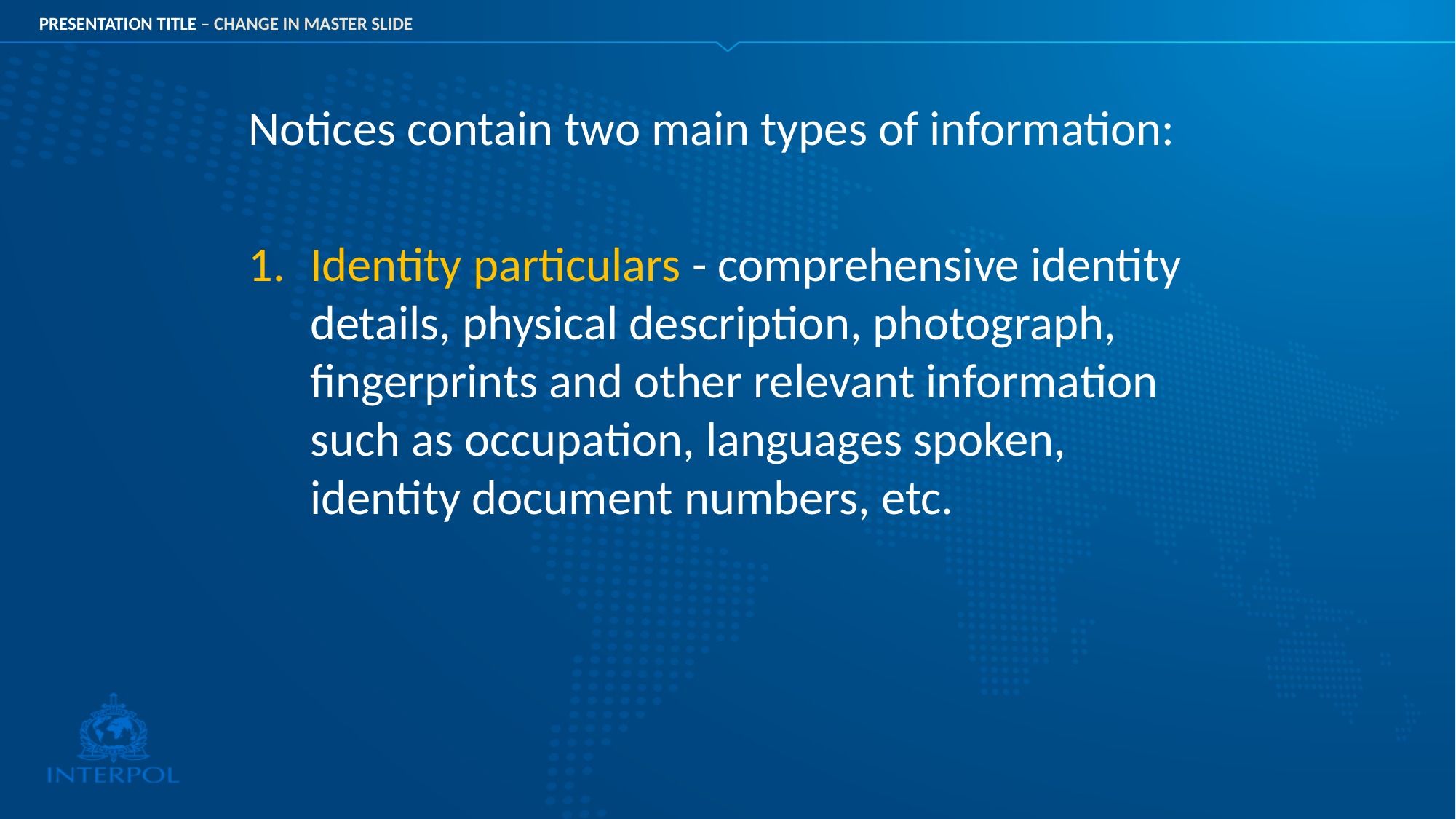

Notices contain two main types of information:

Identity particulars - comprehensive identity details, physical description, photograph, fingerprints and other relevant information such as occupation, languages spoken, identity document numbers, etc.